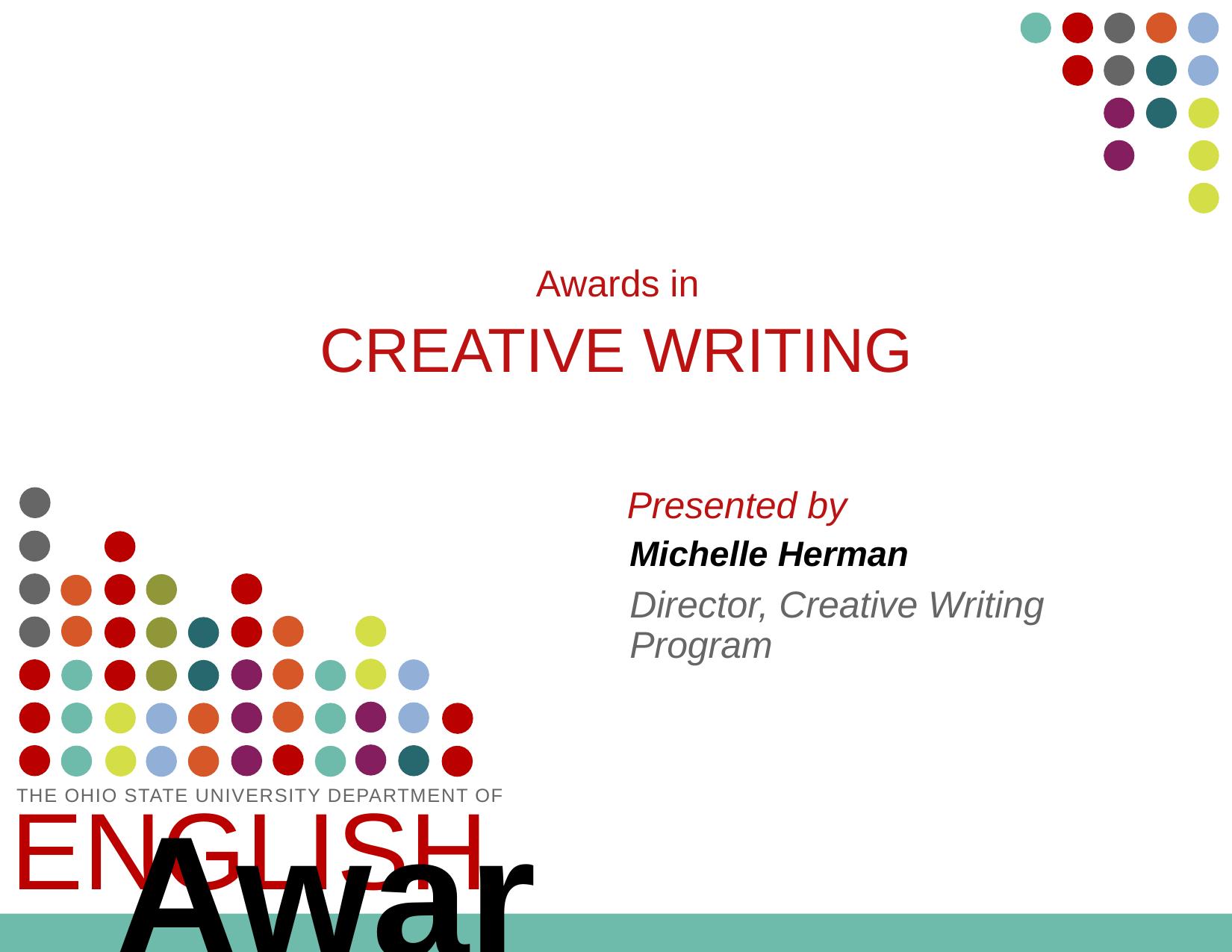

Awards in Creative Writing
Creative writing
Michelle Herman
Director, Creative Writing Program